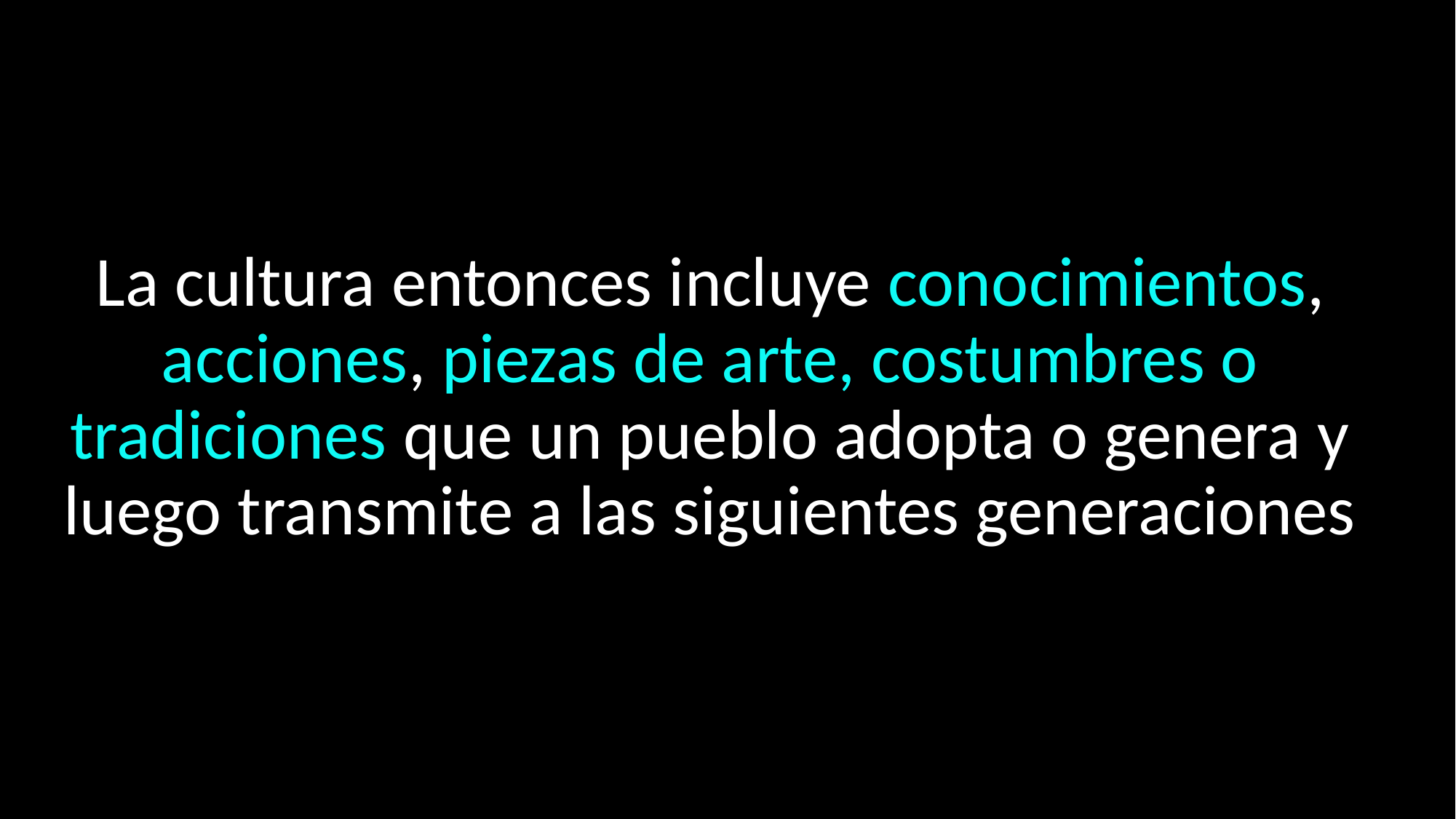

# La cultura entonces incluye conocimientos, acciones, piezas de arte, costumbres o tradiciones que un pueblo adopta o genera y luego transmite a las siguientes generaciones